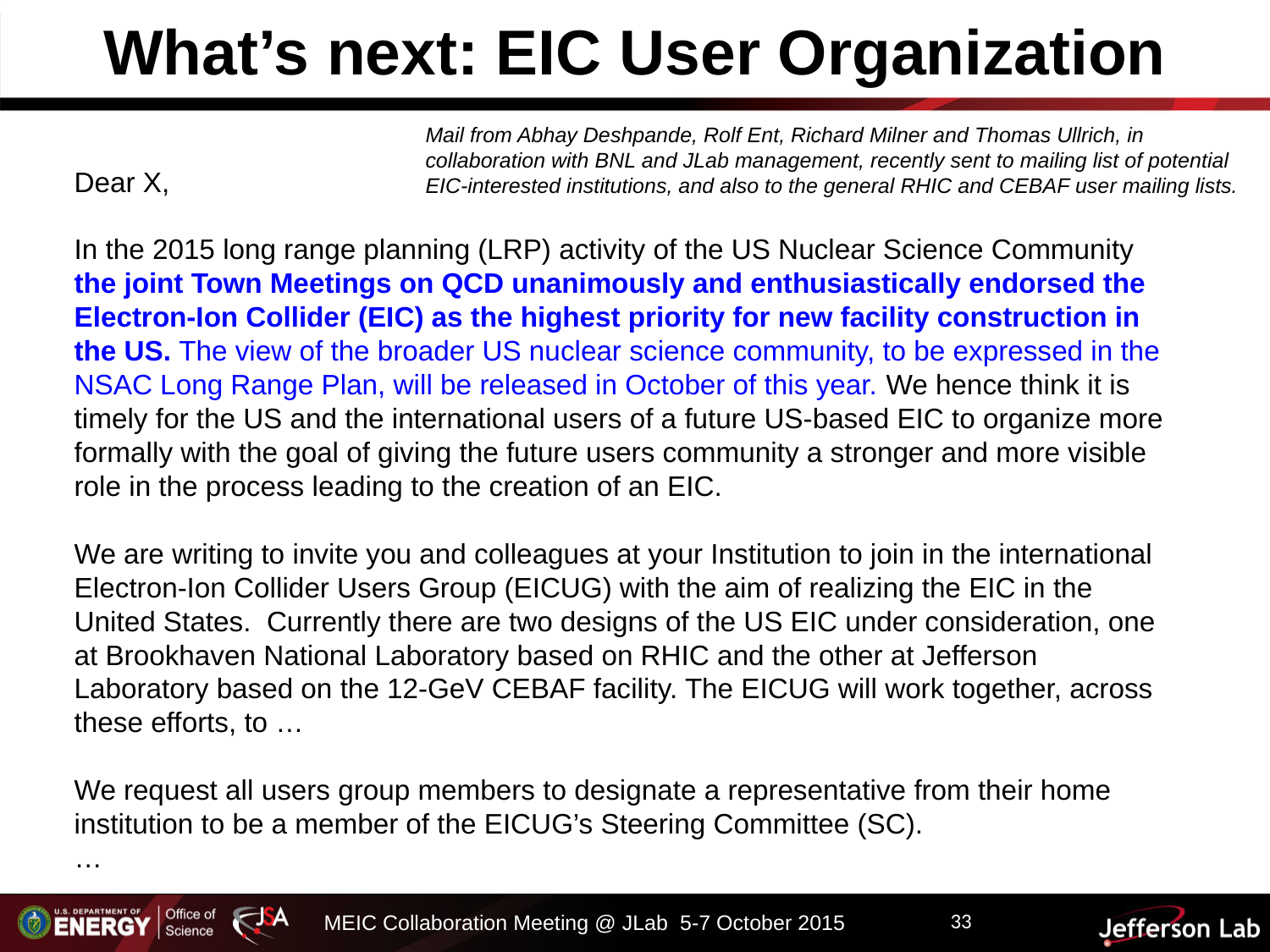

# What’s next: EIC User Organization
Mail from Abhay Deshpande, Rolf Ent, Richard Milner and Thomas Ullrich, in collaboration with BNL and JLab management, recently sent to mailing list of potential EIC-interested institutions, and also to the general RHIC and CEBAF user mailing lists.
Dear X,

In the 2015 long range planning (LRP) activity of the US Nuclear Science Community the joint Town Meetings on QCD unanimously and enthusiastically endorsed the Electron-Ion Collider (EIC) as the highest priority for new facility construction in the US. The view of the broader US nuclear science community, to be expressed in the NSAC Long Range Plan, will be released in October of this year. We hence think it is timely for the US and the international users of a future US-based EIC to organize more formally with the goal of giving the future users community a stronger and more visible role in the process leading to the creation of an EIC.

We are writing to invite you and colleagues at your Institution to join in the international Electron-Ion Collider Users Group (EICUG) with the aim of realizing the EIC in the United States.  Currently there are two designs of the US EIC under consideration, one at Brookhaven National Laboratory based on RHIC and the other at Jefferson Laboratory based on the 12-GeV CEBAF facility. The EICUG will work together, across these efforts, to …

We request all users group members to designate a representative from their home institution to be a member of the EICUG’s Steering Committee (SC).
…
33
MEIC Collaboration Meeting @ JLab  5-7 October 2015